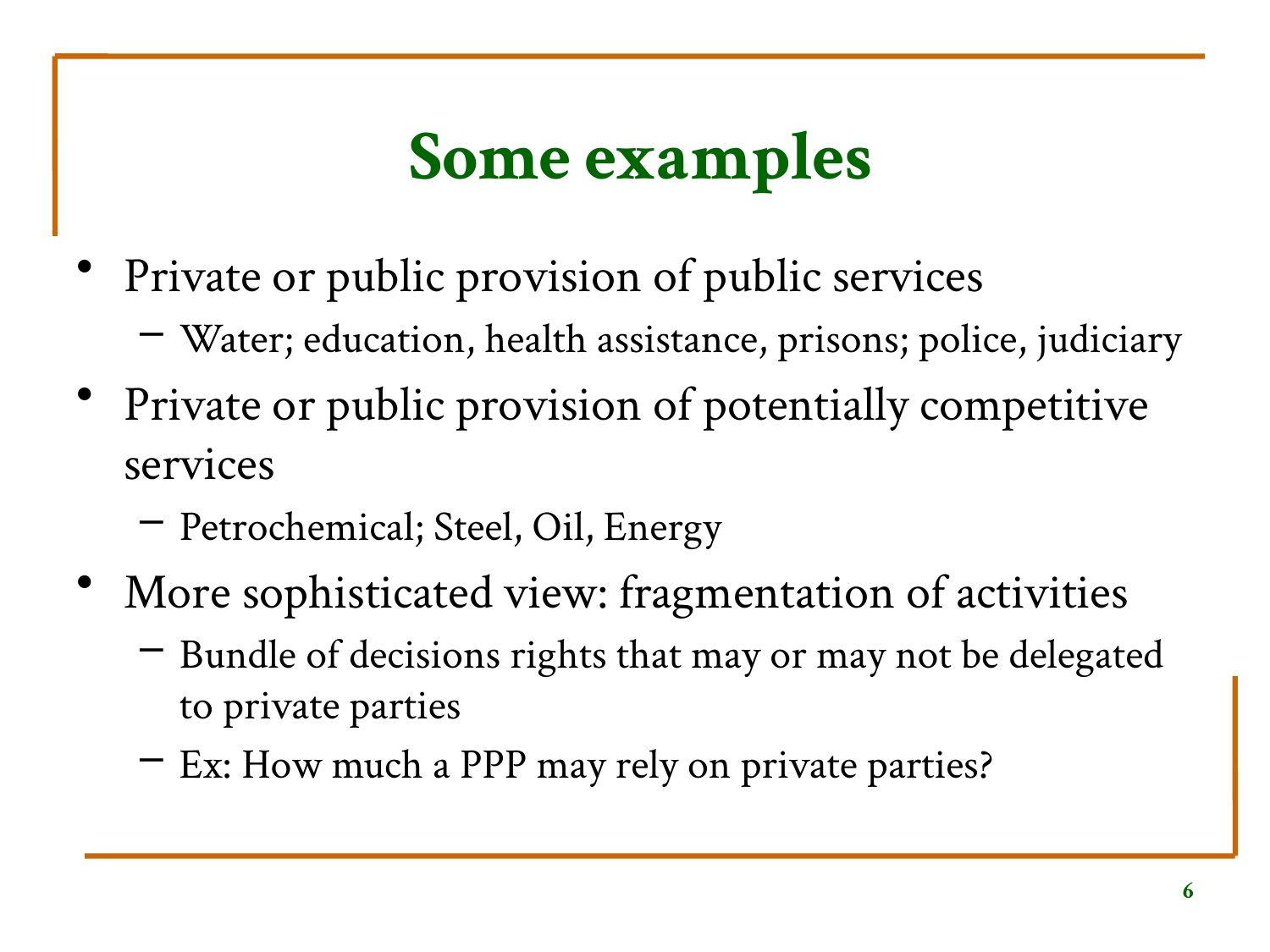

# Some examples
Private or public provision of public services
Water; education, health assistance, prisons; police, judiciary
Private or public provision of potentially competitive services
Petrochemical; Steel, Oil, Energy
More sophisticated view: fragmentation of activities
Bundle of decisions rights that may or may not be delegated to private parties
Ex: How much a PPP may rely on private parties?

6